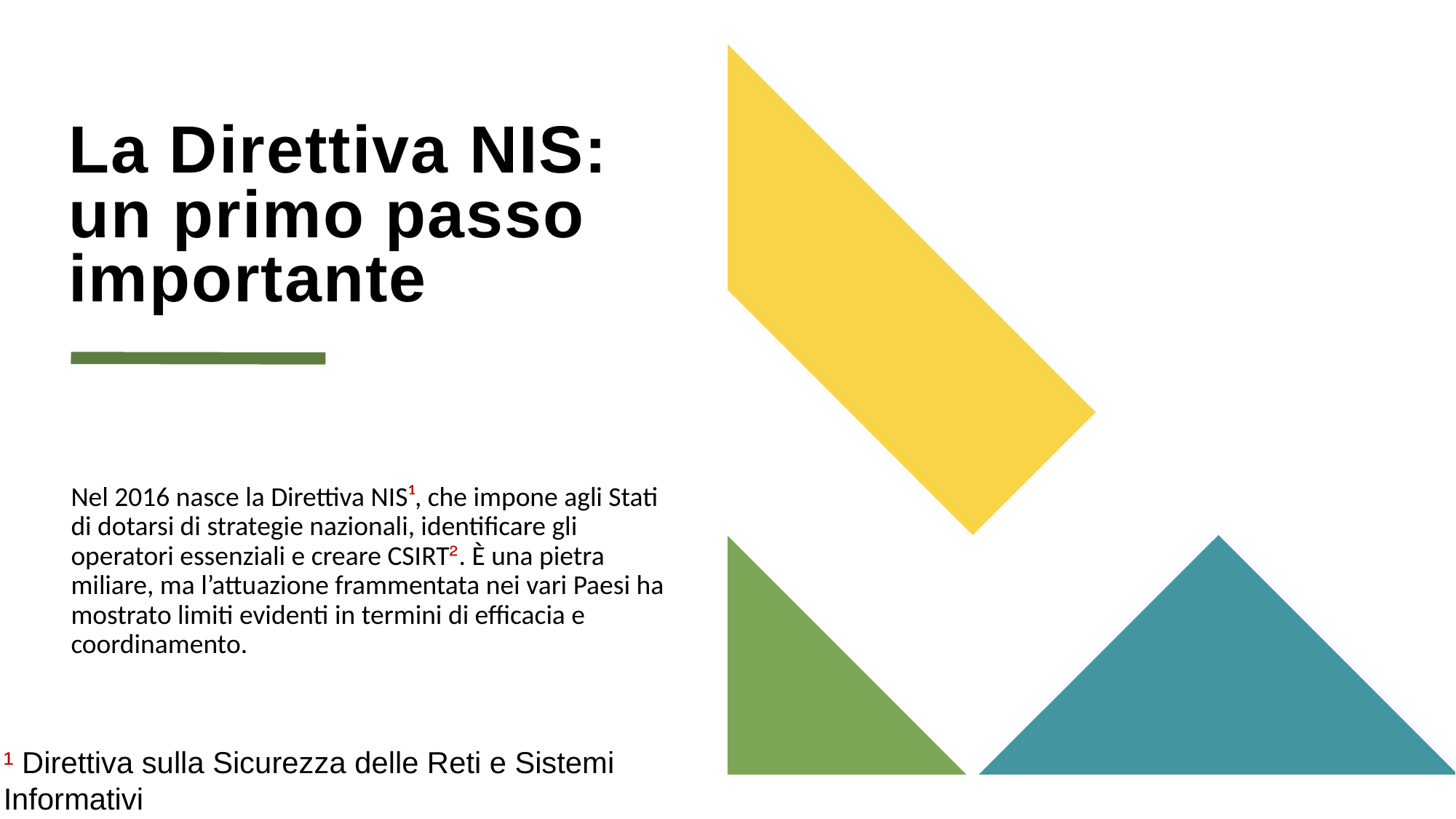

# La Direttiva NIS: un primo passo importante

Nel 2016 nasce la Direttiva NIS¹, che impone agli Stati di dotarsi di strategie nazionali, identificare gli operatori essenziali e creare CSIRT². È una pietra miliare, ma l’attuazione frammentata nei vari Paesi ha mostrato limiti evidenti in termini di efficacia e coordinamento.
¹ Direttiva sulla Sicurezza delle Reti e Sistemi Informativi
2 Computer Security Incident Response Team